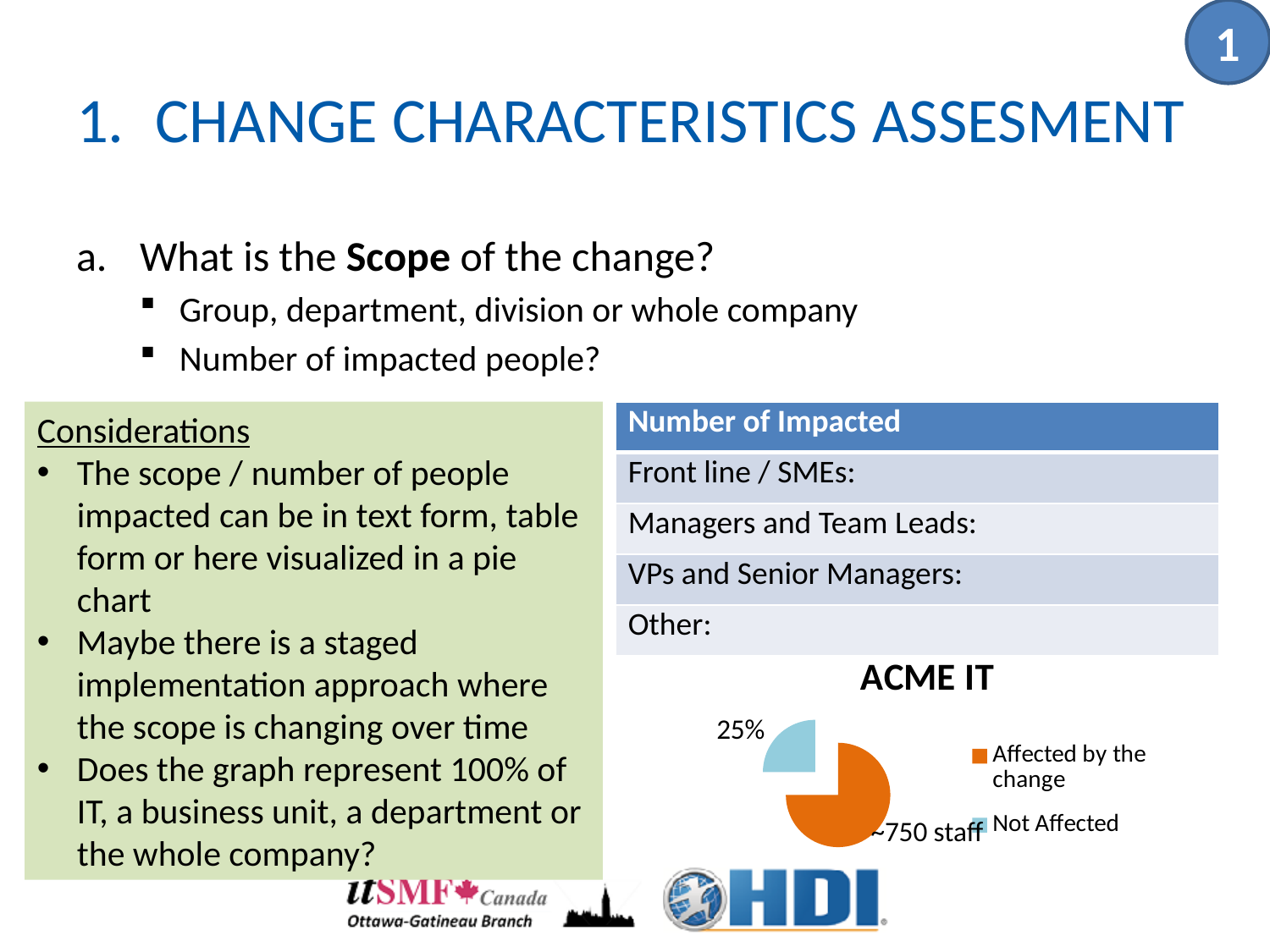

1
# CHANGE CHARACTERISTICS ASSESMENT
What is the Scope of the change?
Group, department, division or whole company
Number of impacted people?
| Number of Impacted |
| --- |
| Front line / SMEs: |
| Managers and Team Leads: |
| VPs and Senior Managers: |
| Other: |
Considerations
The scope / number of people impacted can be in text form, table form or here visualized in a pie chart
Maybe there is a staged implementation approach where the scope is changing over time
Does the graph represent 100% of IT, a business unit, a department or the whole company?

### Chart:

| Category | ACME IT |
|---|---|
| Affected by the change | 75.0 |
| Not Affected | 25.0 |
25%
~750 staff